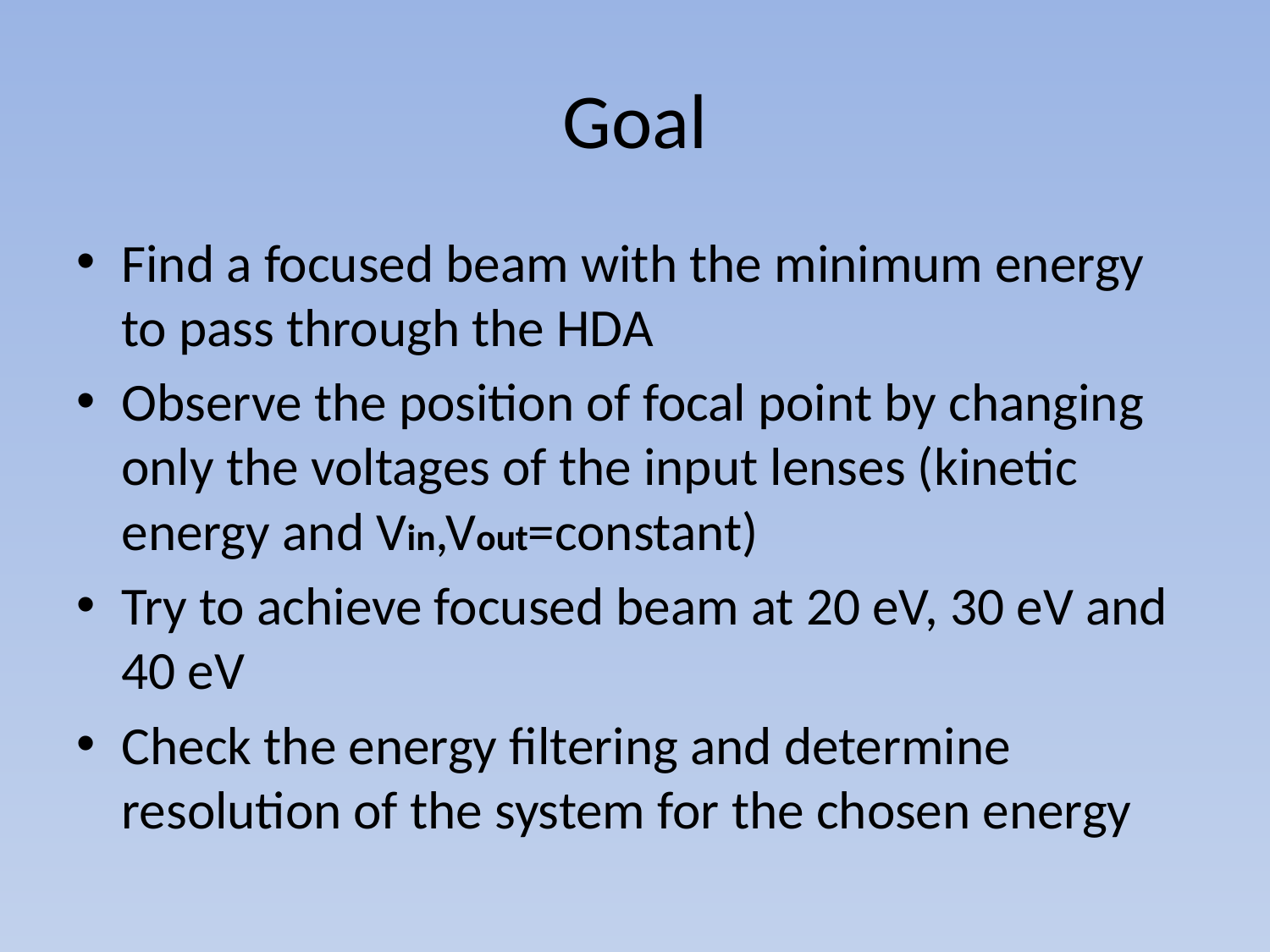

# Goal
Find a focused beam with the minimum energy to pass through the HDA
Observe the position of focal point by changing only the voltages of the input lenses (kinetic energy and Vin,Vout=constant)
Try to achieve focused beam at 20 eV, 30 eV and 40 eV
Check the energy filtering and determine resolution of the system for the chosen energy